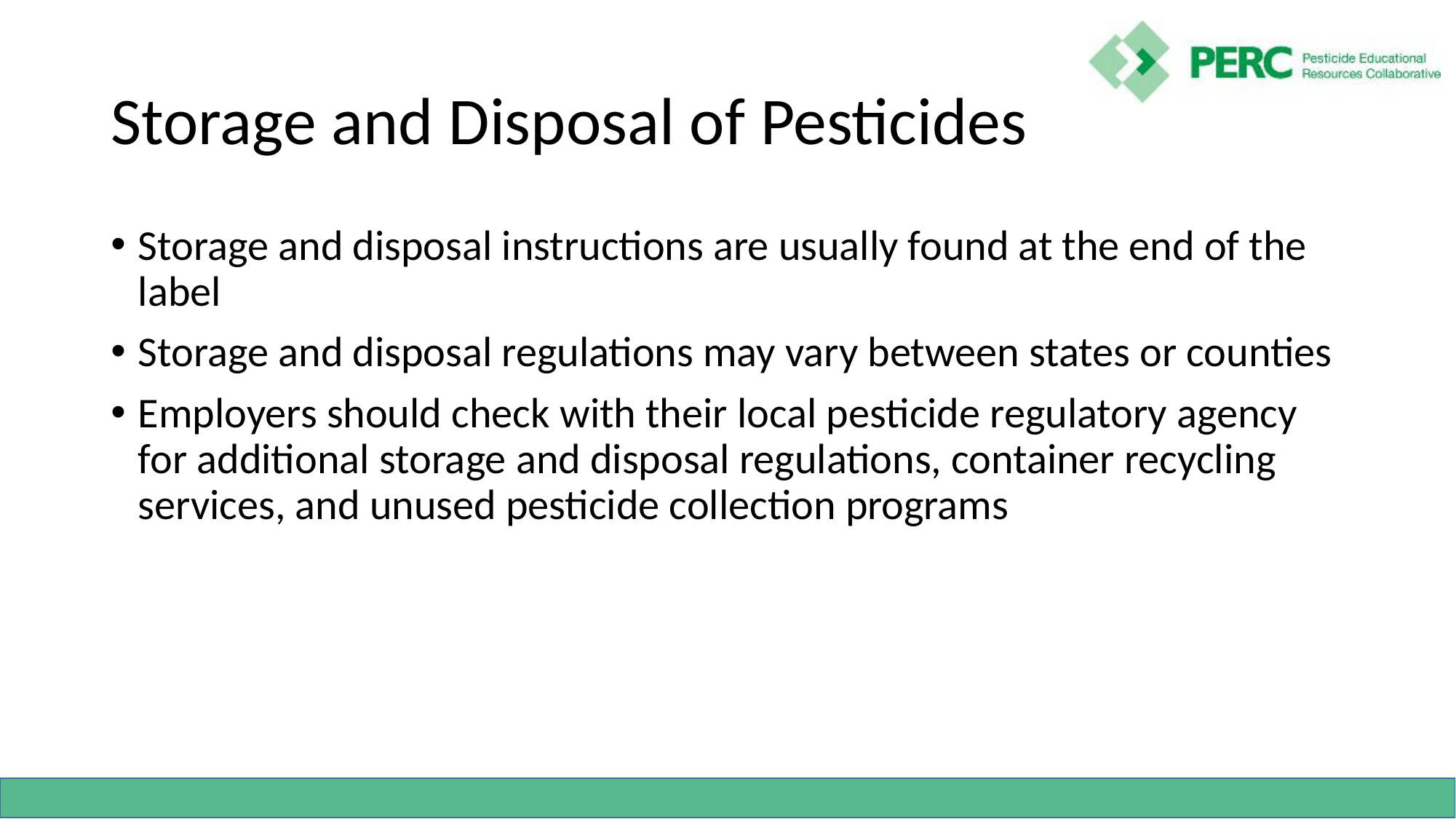

# Storage and Disposal of Pesticides
Storage and disposal instructions are usually found at the end of the label
Storage and disposal regulations may vary between states or counties
Employers should check with their local pesticide regulatory agency for additional storage and disposal regulations, container recycling services, and unused pesticide collection programs